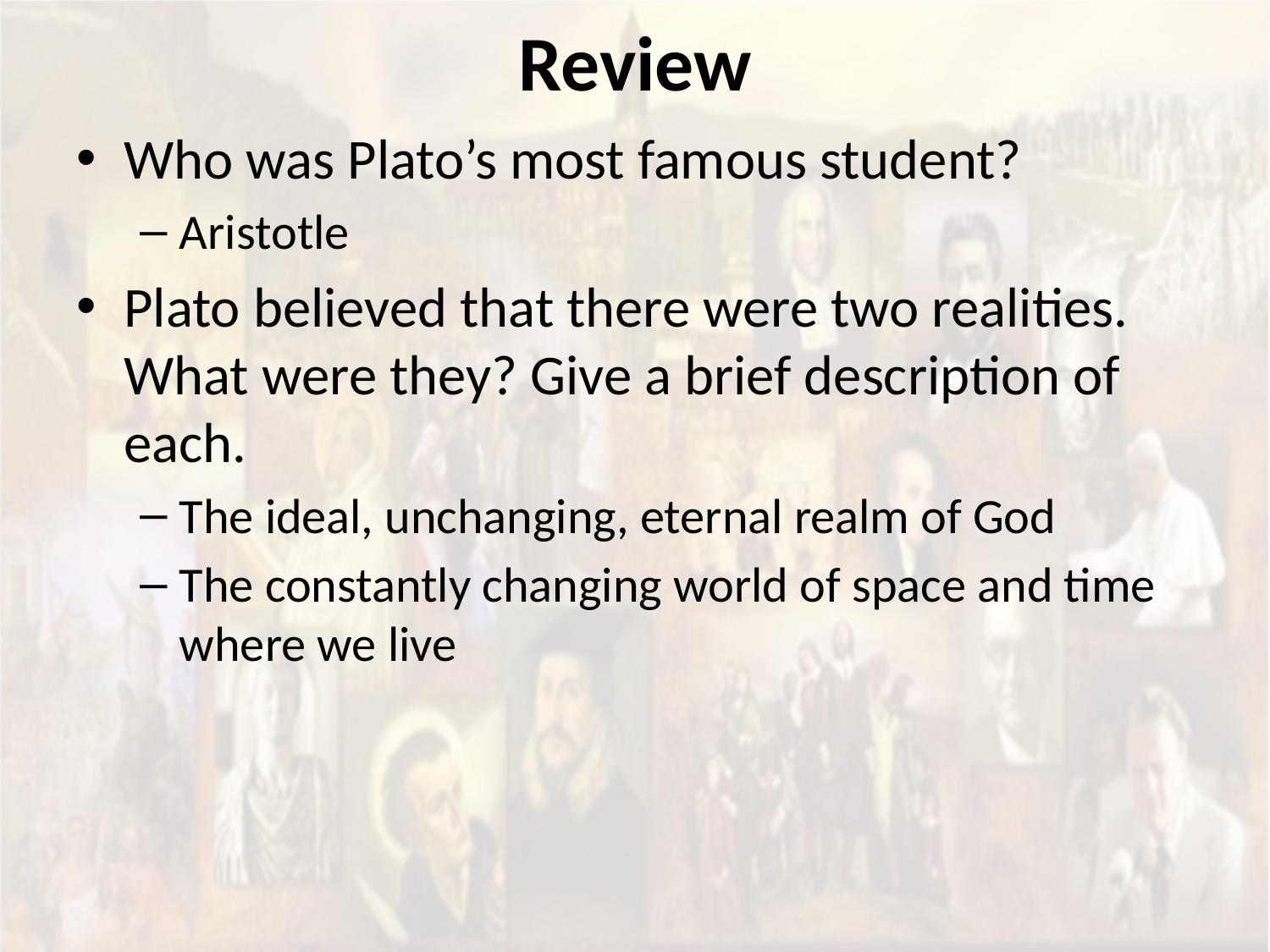

# Review
Who was Plato’s most famous student?
Aristotle
Plato believed that there were two realities. What were they? Give a brief description of each.
The ideal, unchanging, eternal realm of God
The constantly changing world of space and time where we live